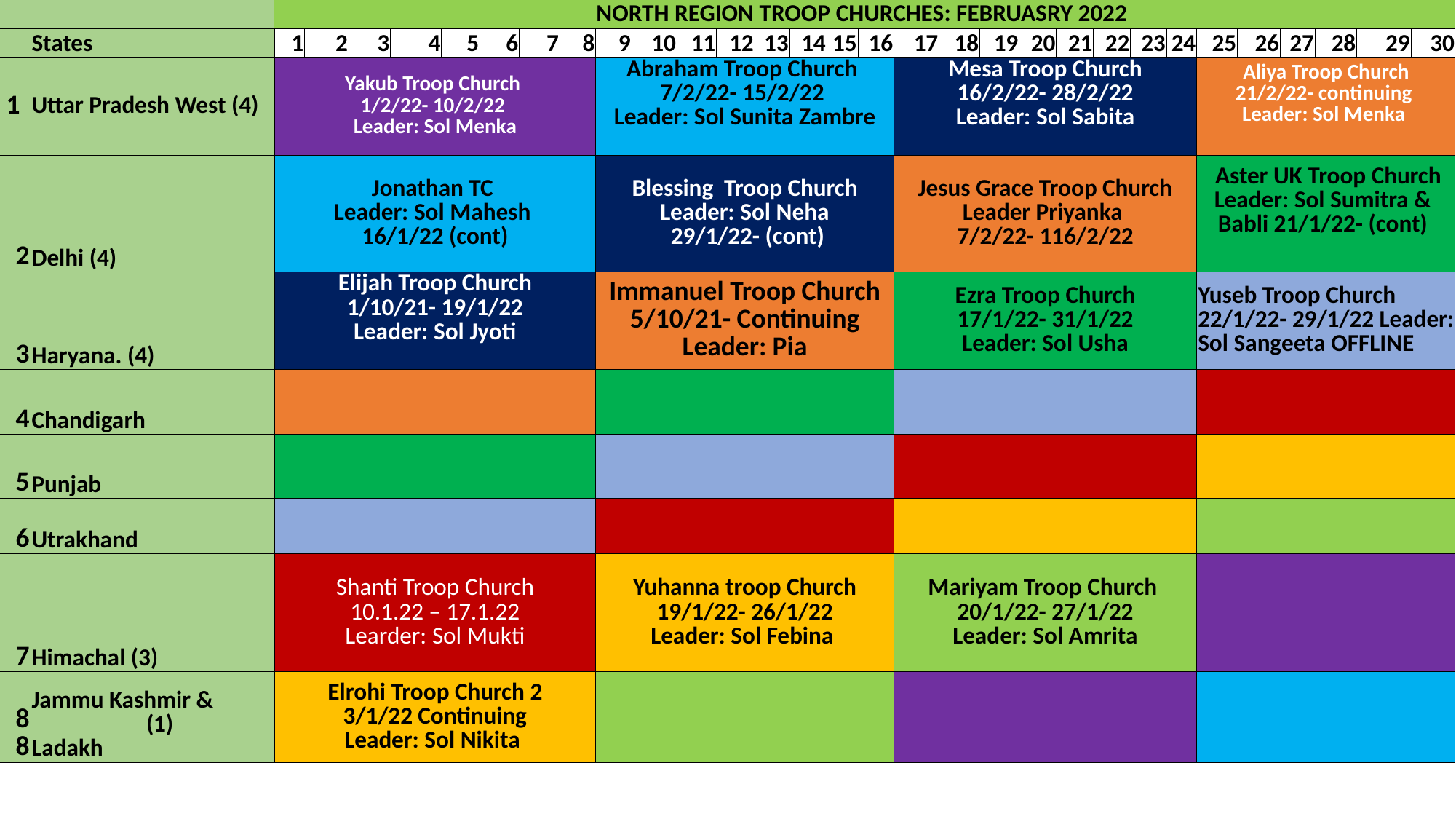

|  |  | NORTH REGION TROOP CHURCHES: FEBRUASRY 2022 |  |  |  |  |  |  |  |  |  |  |  |  |  |  |  |  |  |  |  |  |  |  |  |  |  |  |  |  |  |  |  |
| --- | --- | --- | --- | --- | --- | --- | --- | --- | --- | --- | --- | --- | --- | --- | --- | --- | --- | --- | --- | --- | --- | --- | --- | --- | --- | --- | --- | --- | --- | --- | --- | --- | --- |
|  | States | 1 | 2 | 3 | 4 | 5 | 6 | 7 | 8 | 9 | 10 | 11 | 12 | 13 | 14 | 15 | 16 | 17 | 18 | 19 | 20 | 21 | 22 | 23 | 24 | 25 | 26 | 27 | 28 | 29 | 30 |  |  |
| 1 | Uttar Pradesh West (4) | Yakub Troop Church 1/2/22- 10/2/22 Leader: Sol Menka |  |  |  |  |  |  |  | Abraham Troop Church 7/2/22- 15/2/22 Leader: Sol Sunita Zambre |  |  |  |  |  |  |  | Mesa Troop Church 16/2/22- 28/2/22 Leader: Sol Sabita |  |  |  |  |  |  |  | Aliya Troop Church 21/2/22- continuing Leader: Sol Menka |  |  |  |  |  |  |  |
| 2 | Delhi (4) | Jonathan TC Leader: Sol Mahesh 16/1/22 (cont) |  |  |  |  |  |  |  | Blessing Troop Church Leader: Sol Neha 29/1/22- (cont) |  |  |  |  |  |  |  | Jesus Grace Troop Church Leader Priyanka 7/2/22- 116/2/22 |  |  |  |  |  |  |  | Aster UK Troop Church Leader: Sol Sumitra & Babli 21/1/22- (cont) |  |  |  |  |  |  |  |
| 3 | Haryana. (4) | Elijah Troop Church 1/10/21- 19/1/22 Leader: Sol Jyoti |  |  |  |  |  |  |  | Immanuel Troop Church 5/10/21- Continuing Leader: Pia |  |  |  |  |  |  |  | Ezra Troop Church 17/1/22- 31/1/22 Leader: Sol Usha |  |  |  |  |  |  |  | Yuseb Troop Church 22/1/22- 29/1/22 Leader: Sol Sangeeta OFFLINE |  |  |  |  |  |  |  |
| 4 | Chandigarh |  |  |  |  |  |  |  |  |  |  |  |  |  |  |  |  |  |  |  |  |  |  |  |  |  |  |  |  |  |  |  |  |
| 5 | Punjab |  |  |  |  |  |  |  |  |  |  |  |  |  |  |  |  |  |  |  |  |  |  |  |  |  |  |  |  |  |  |  |  |
| 6 | Utrakhand |  |  |  |  |  |  |  |  |  |  |  |  |  |  |  |  |  |  |  |  |  |  |  |  |  |  |  |  |  |  |  |  |
| 7 | Himachal (3) | Shanti Troop Church 10.1.22 – 17.1.22 Learder: Sol Mukti |  |  |  |  |  |  |  | Yuhanna troop Church 19/1/22- 26/1/22 Leader: Sol Febina |  |  |  |  |  |  |  | Mariyam Troop Church 20/1/22- 27/1/22 Leader: Sol Amrita |  |  |  |  |  |  |  |  |  |  |  |  |  |  |  |
| 8 8 | Jammu Kashmir & (1) Ladakh | Elrohi Troop Church 2 3/1/22 Continuing Leader: Sol Nikita |  |  |  |  |  |  |  |  |  |  |  |  |  |  |  |  |  |  |  |  |  |  |  |  |  |  |  |  |  |  |  |